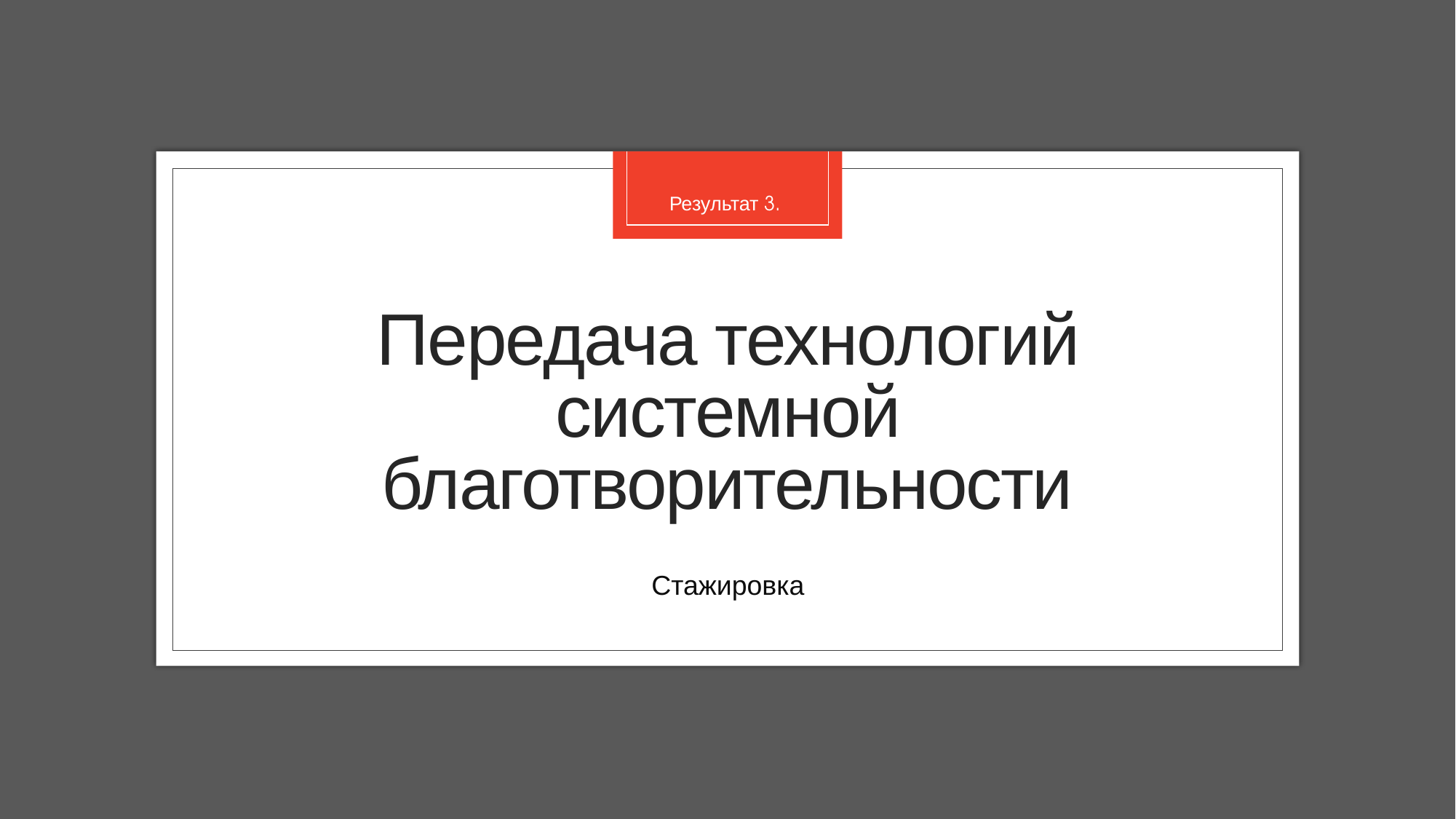

Результат 3.
# Передача технологий системной благотворительности
Стажировка